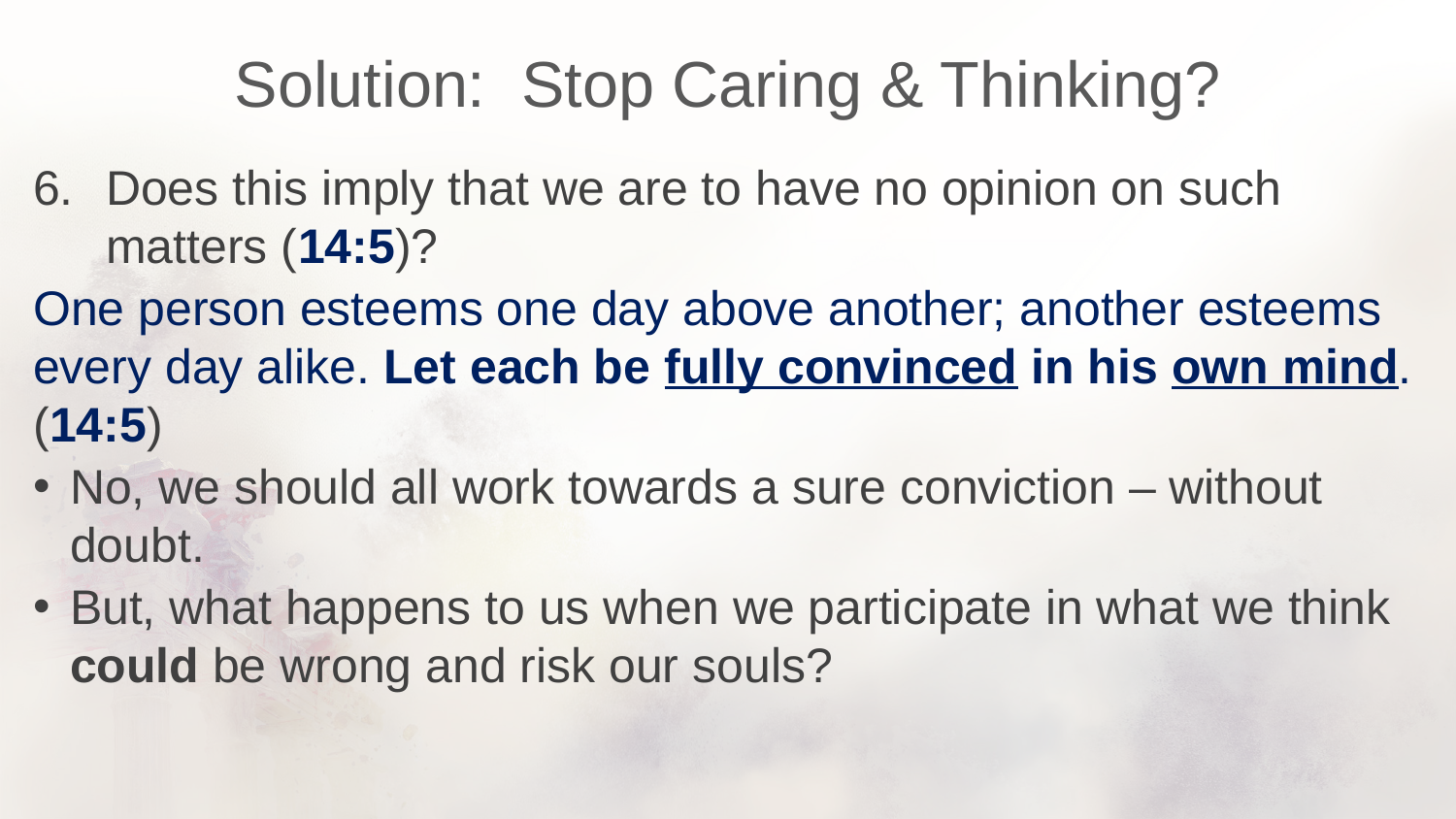

# Solution:  Stop Caring & Thinking?
Does this imply that we are to have no opinion on such matters (14:5)?
One person esteems one day above another; another esteems every day alike. Let each be fully convinced in his own mind. (14:5)
No, we should all work towards a sure conviction – without doubt.
But, what happens to us when we participate in what we think could be wrong and risk our souls?